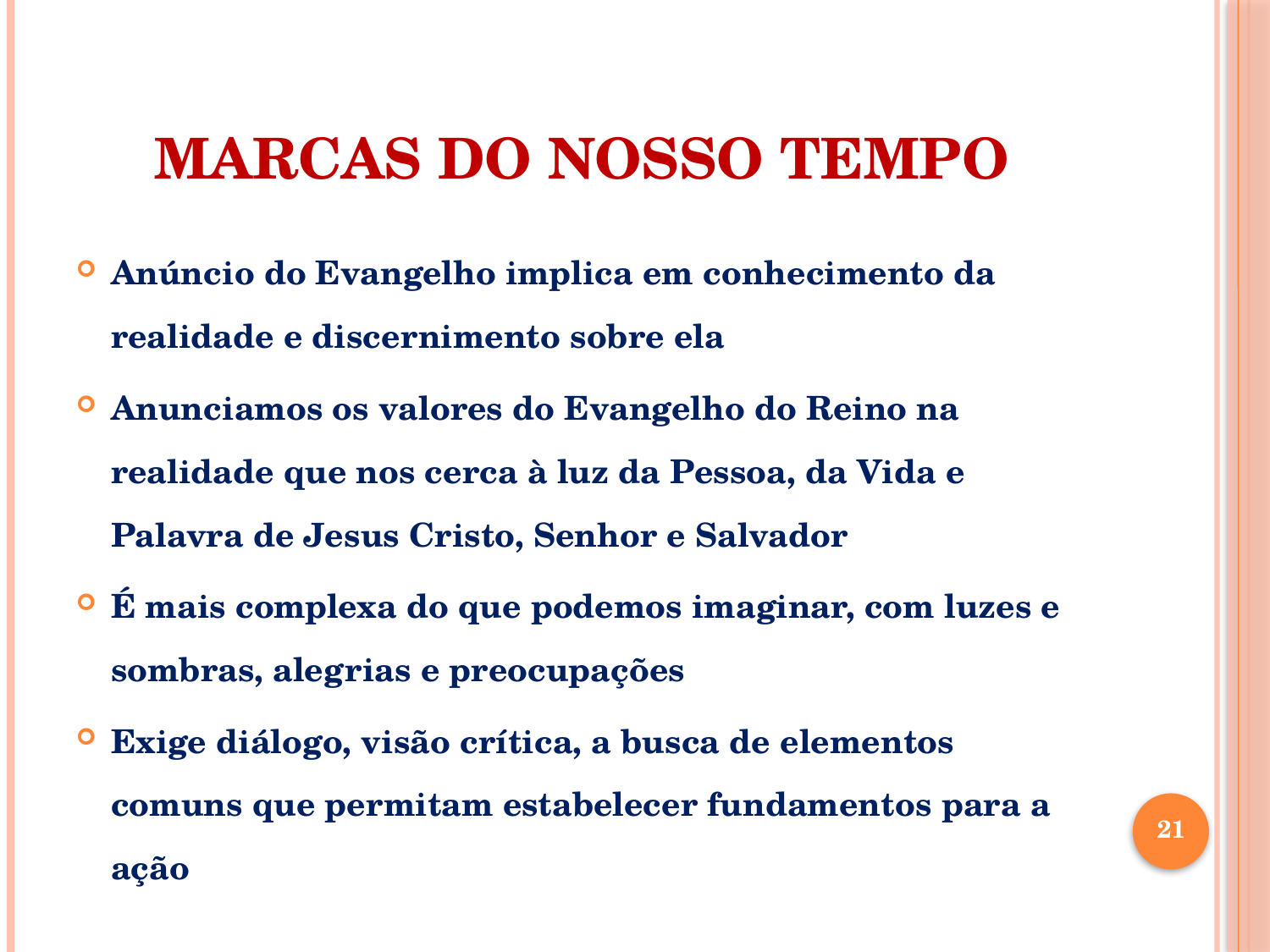

# MARCAS DO NOSSO TEMPO
Anúncio do Evangelho implica em conhecimento da realidade e discernimento sobre ela
Anunciamos os valores do Evangelho do Reino na realidade que nos cerca à luz da Pessoa, da Vida e Palavra de Jesus Cristo, Senhor e Salvador
É mais complexa do que podemos imaginar, com luzes e sombras, alegrias e preocupações
Exige diálogo, visão crítica, a busca de elementos comuns que permitam estabelecer fundamentos para a ação
21